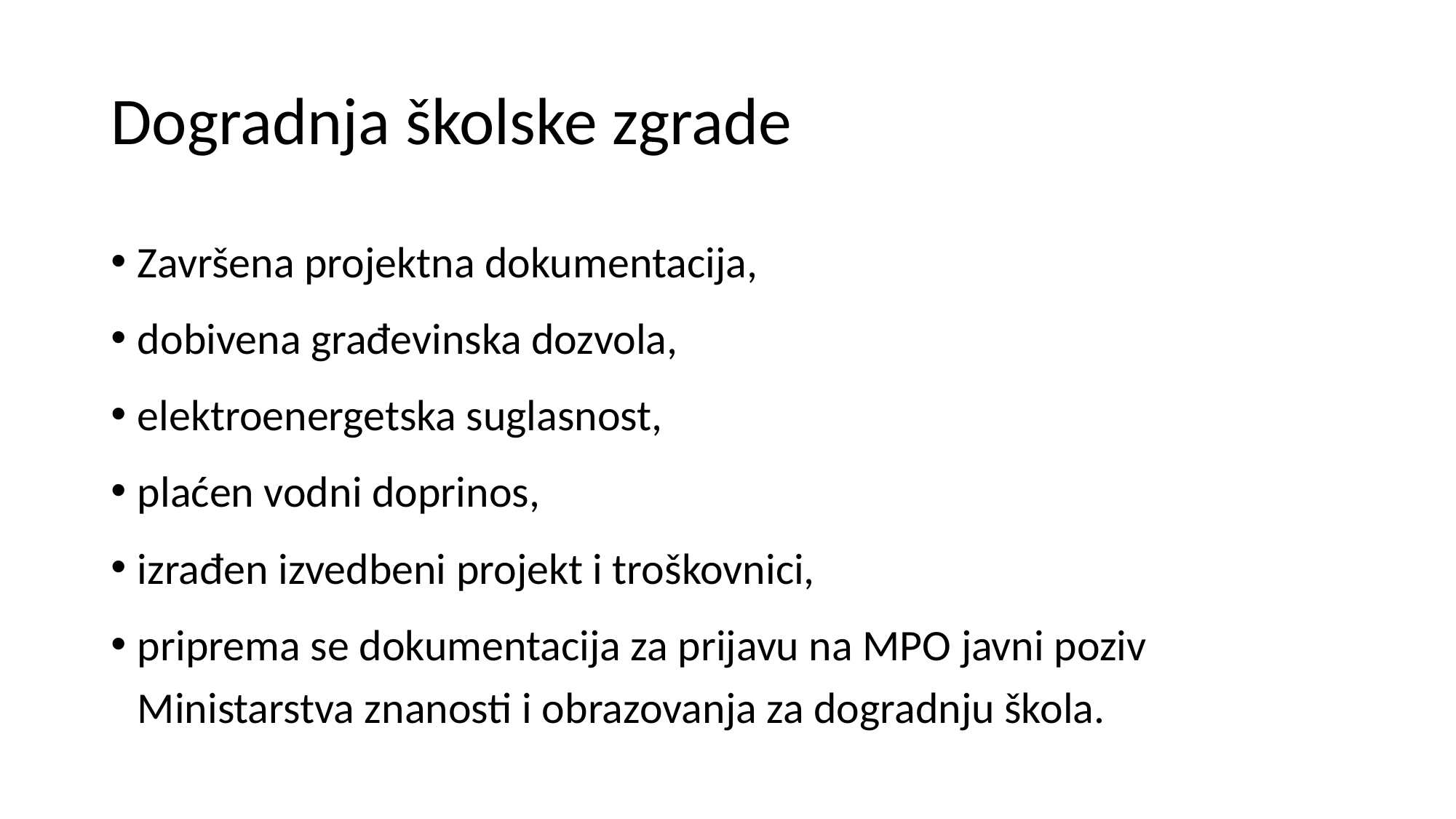

# Dogradnja školske zgrade
Završena projektna dokumentacija,
dobivena građevinska dozvola,
elektroenergetska suglasnost,
plaćen vodni doprinos,
izrađen izvedbeni projekt i troškovnici,
priprema se dokumentacija za prijavu na MPO javni poziv Ministarstva znanosti i obrazovanja za dogradnju škola.